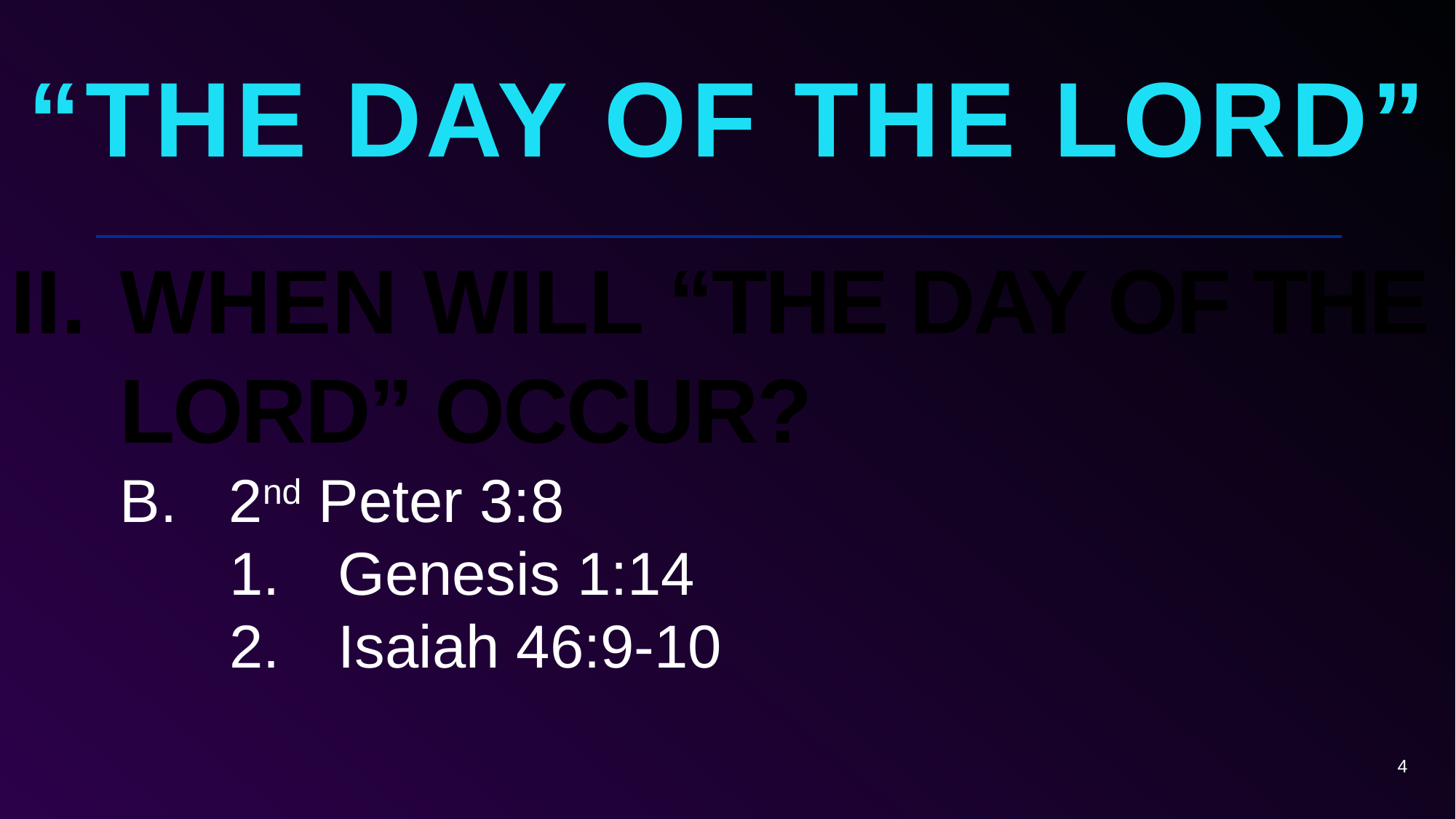

“THE DAY OF THE LORD”
When Will “The Day of the Lord” Occur?
2nd Peter 3:8
Genesis 1:14
Isaiah 46:9-10
4